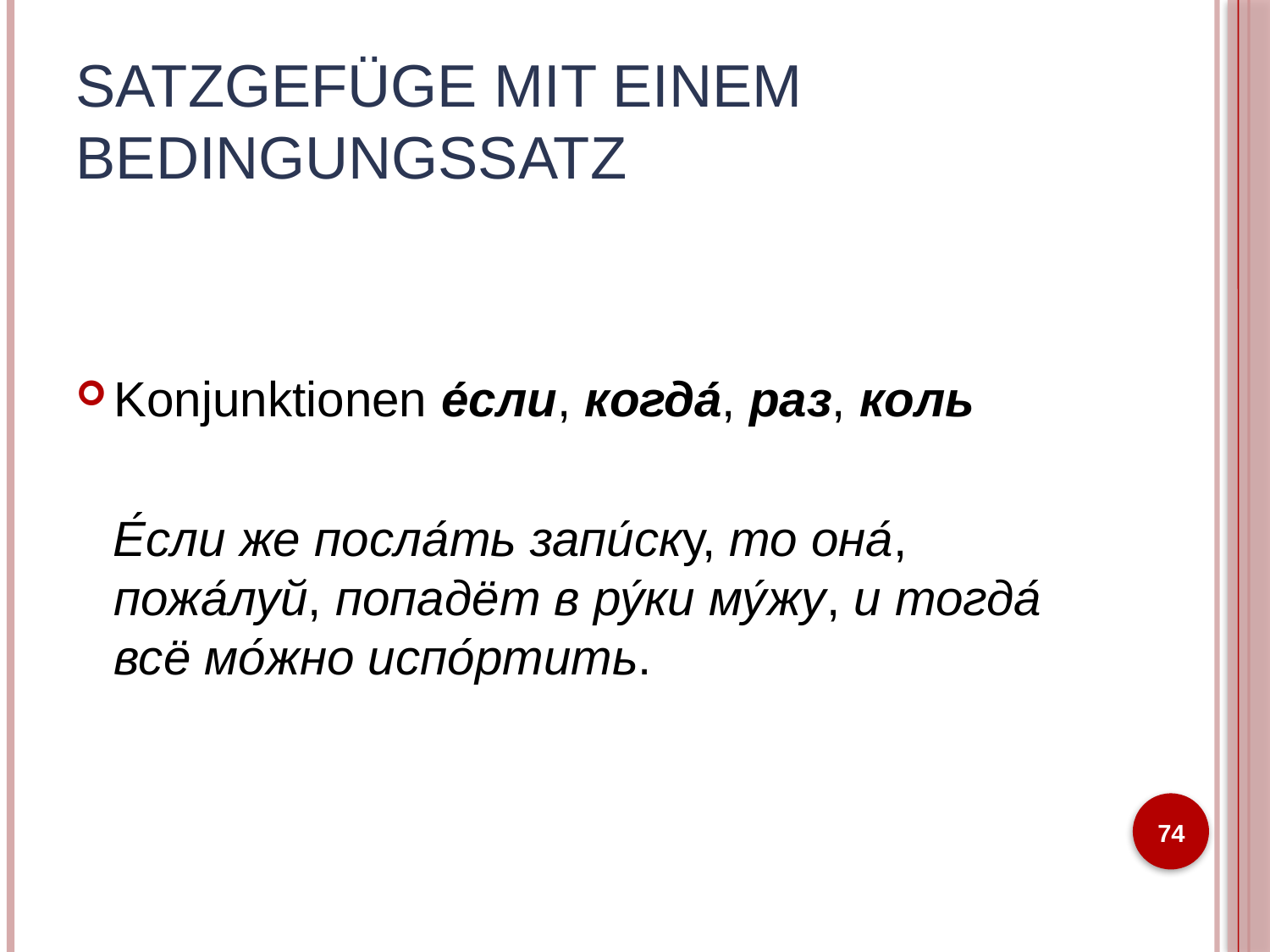

# Satzgefüge mit einem Bedingungssatz

Konjunktionen е́сли, когда́, раз, коль

Е́сли же посла́ть запи́ску, то она́, пожа́луй, попадëт в ру́ки му́жу, и тогда́ всё мо́жно испо́ртить.

74